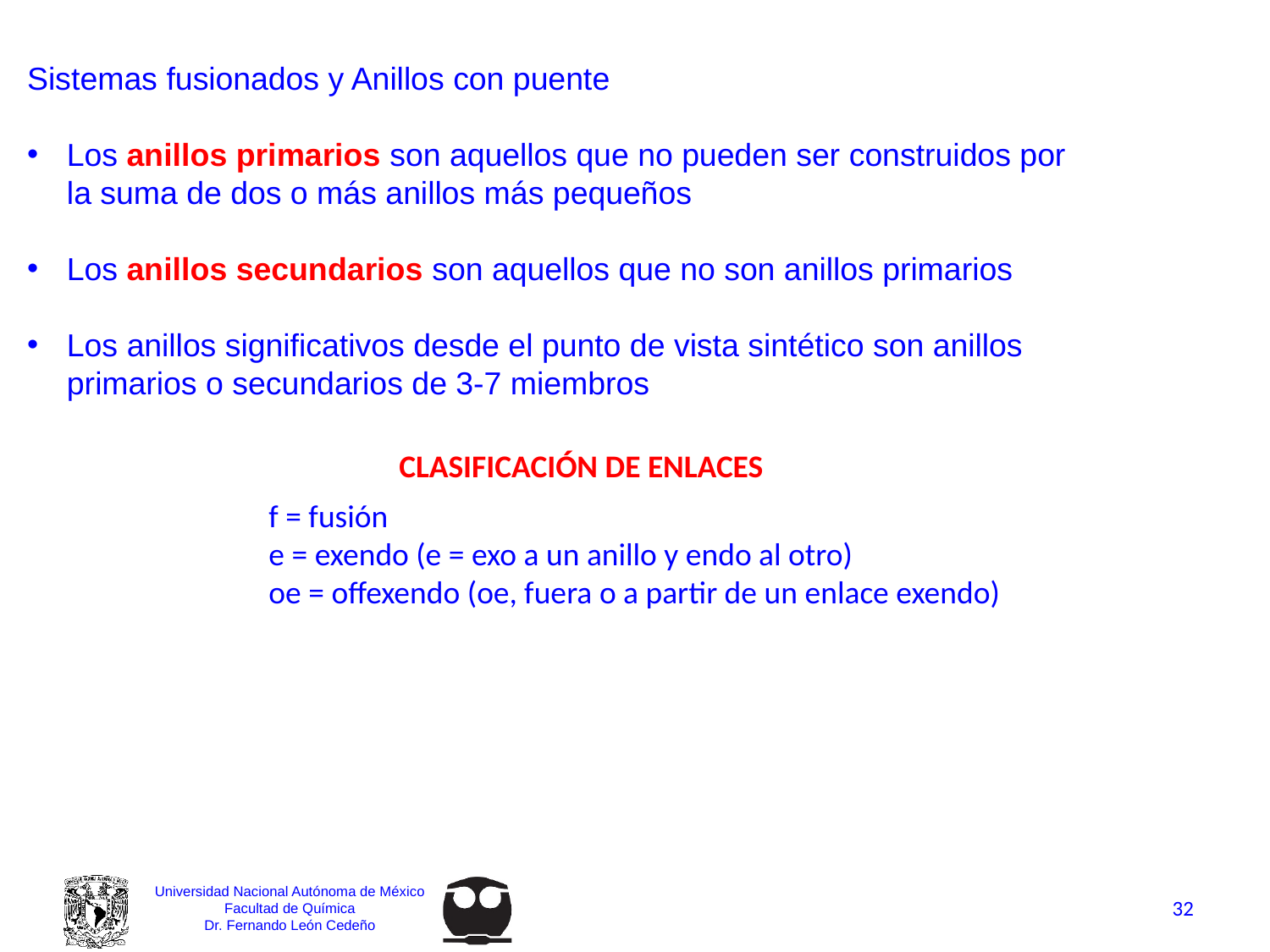

Sistemas fusionados ​​y Anillos con puente

Los anillos primarios son aquellos que no pueden ser construidos por la suma de dos o más anillos más pequeños

Los anillos secundarios son aquellos que no son anillos primarios

Los anillos significativos desde el punto de vista sintético son anillos primarios o secundarios de 3-7 miembros
CLASIFICACIÓN DE ENLACES
f = fusión
e = exendo (e = exo a un anillo y endo al otro)
oe = offexendo (oe, fuera o a partir de un enlace exendo)
32